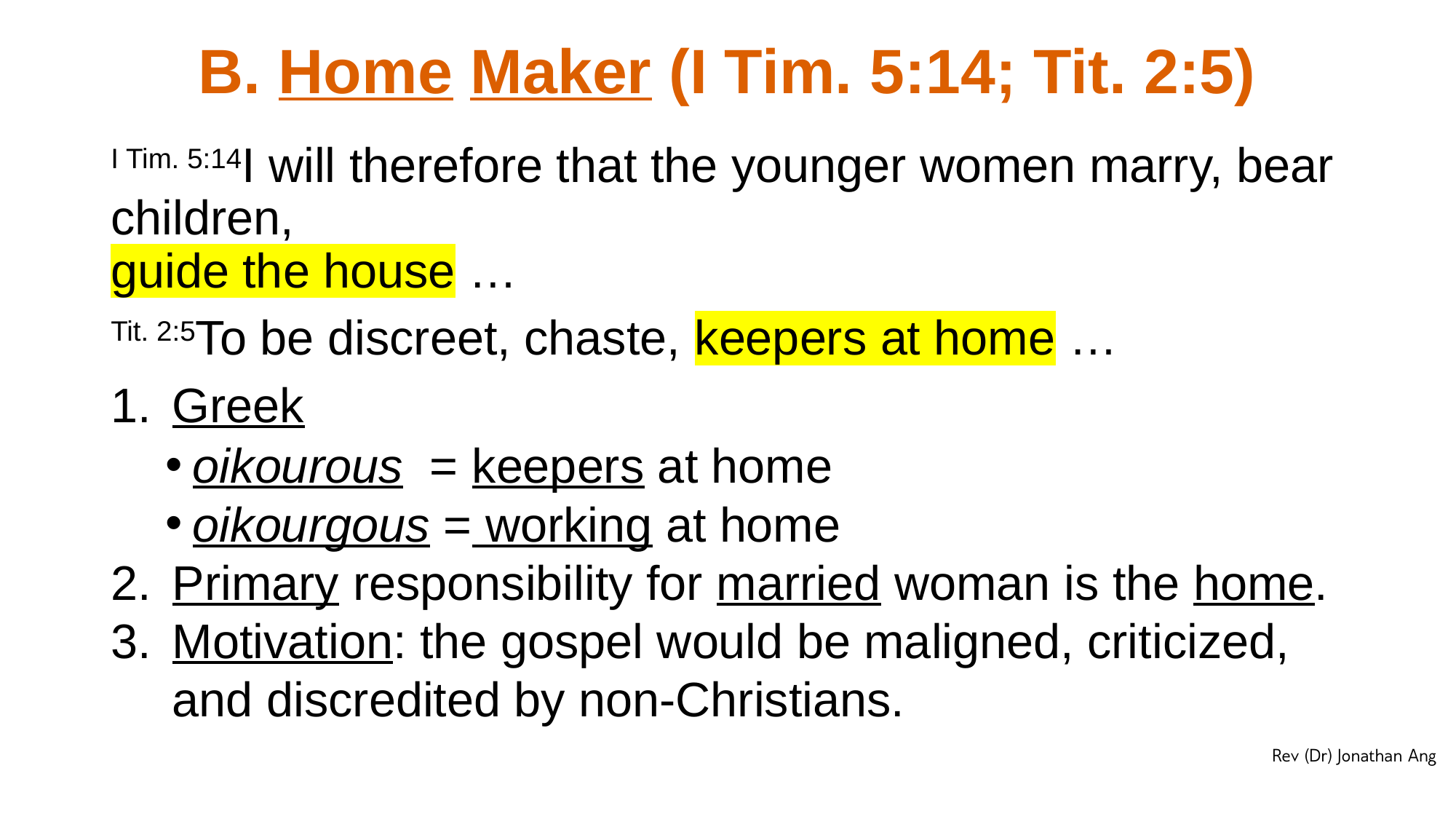

# B. Home Maker (I Tim. 5:14; Tit. 2:5)
I Tim. 5:14I will therefore that the younger women marry, bear children,
guide the house …
Tit. 2:5To be discreet, chaste, keepers at home …
Greek
oikourous  = keepers at home
oikourgous = working at home
Primary responsibility for married woman is the home.
Motivation: the gospel would be maligned, criticized, and discredited by non-Christians.
Rev (Dr) Jonathan Ang